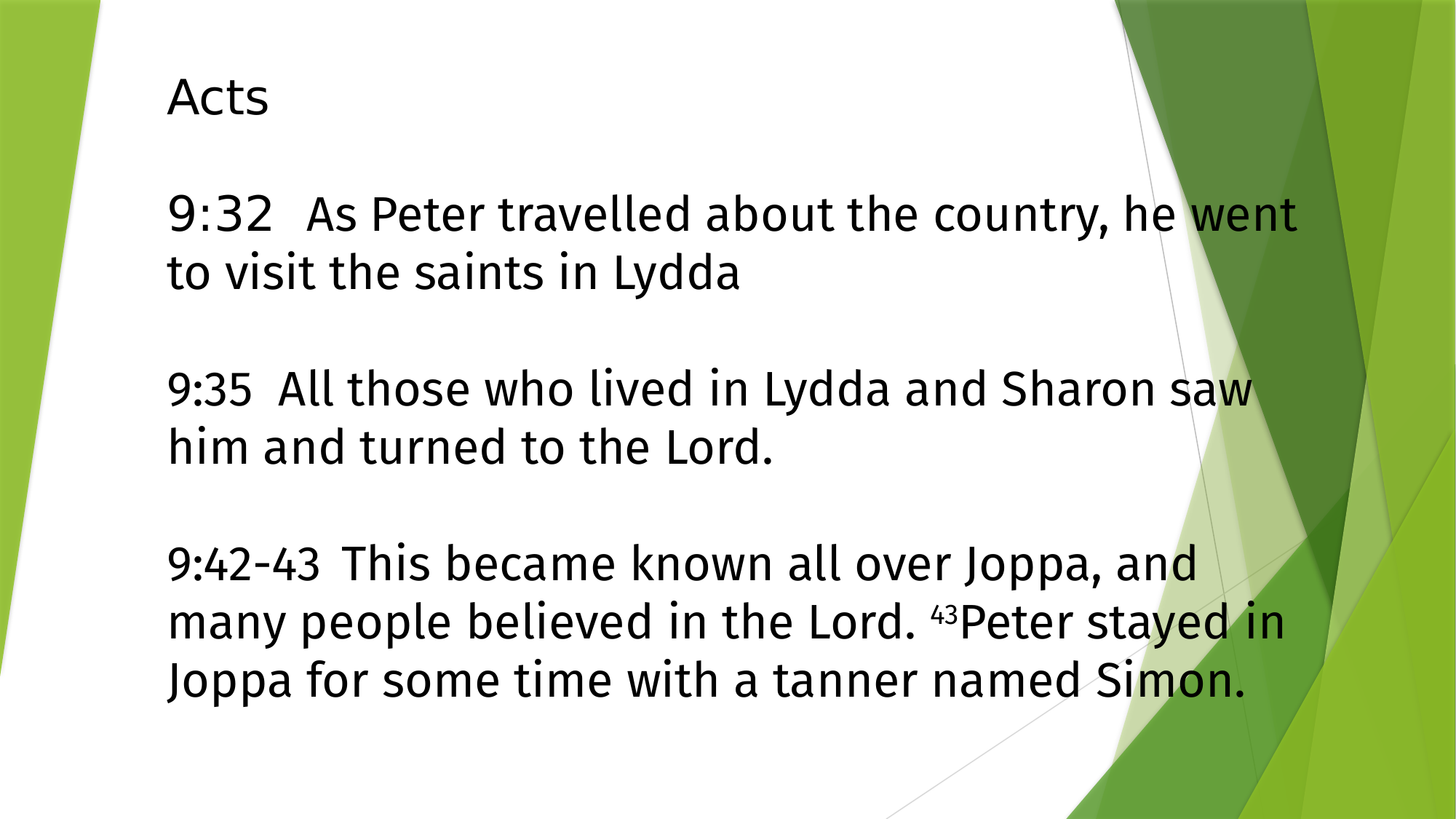

Acts

9:32  As Peter travelled about the country, he went to visit the saints in Lydda

9:35  All those who lived in Lydda and Sharon saw him and turned to the Lord.

9:42-43  This became known all over Joppa, and many people believed in the Lord. 43Peter stayed in Joppa for some time with a tanner named Simon.